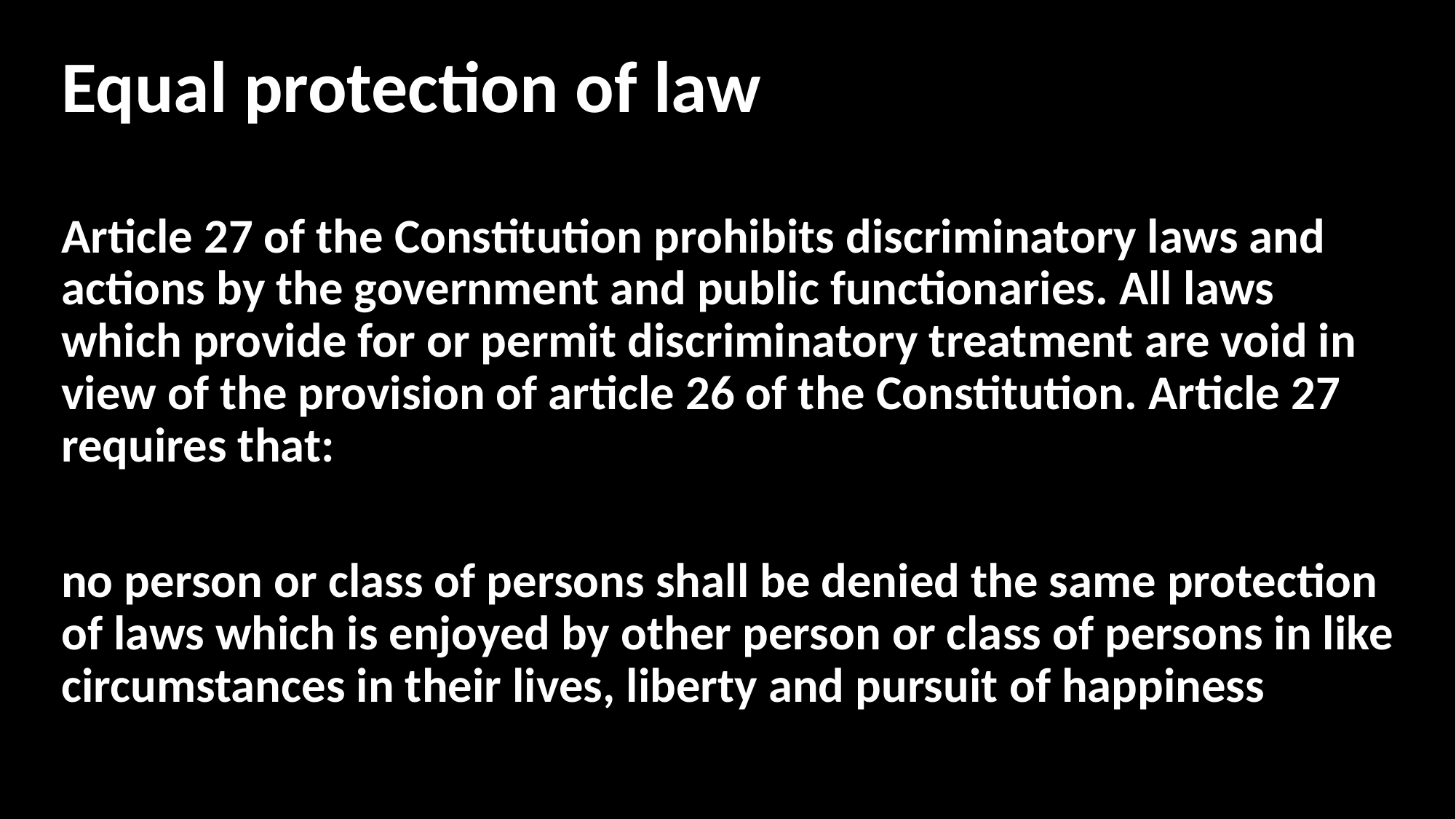

Equal protection of law

Article 27 of the Constitution prohibits discriminatory laws and actions by the government and public functionaries. All laws which provide for or permit discriminatory treatment are void in view of the provision of article 26 of the Constitution. Article 27 requires that:

no person or class of persons shall be denied the same protection of laws which is enjoyed by other person or class of persons in like circumstances in their lives, liberty and pursuit of happiness